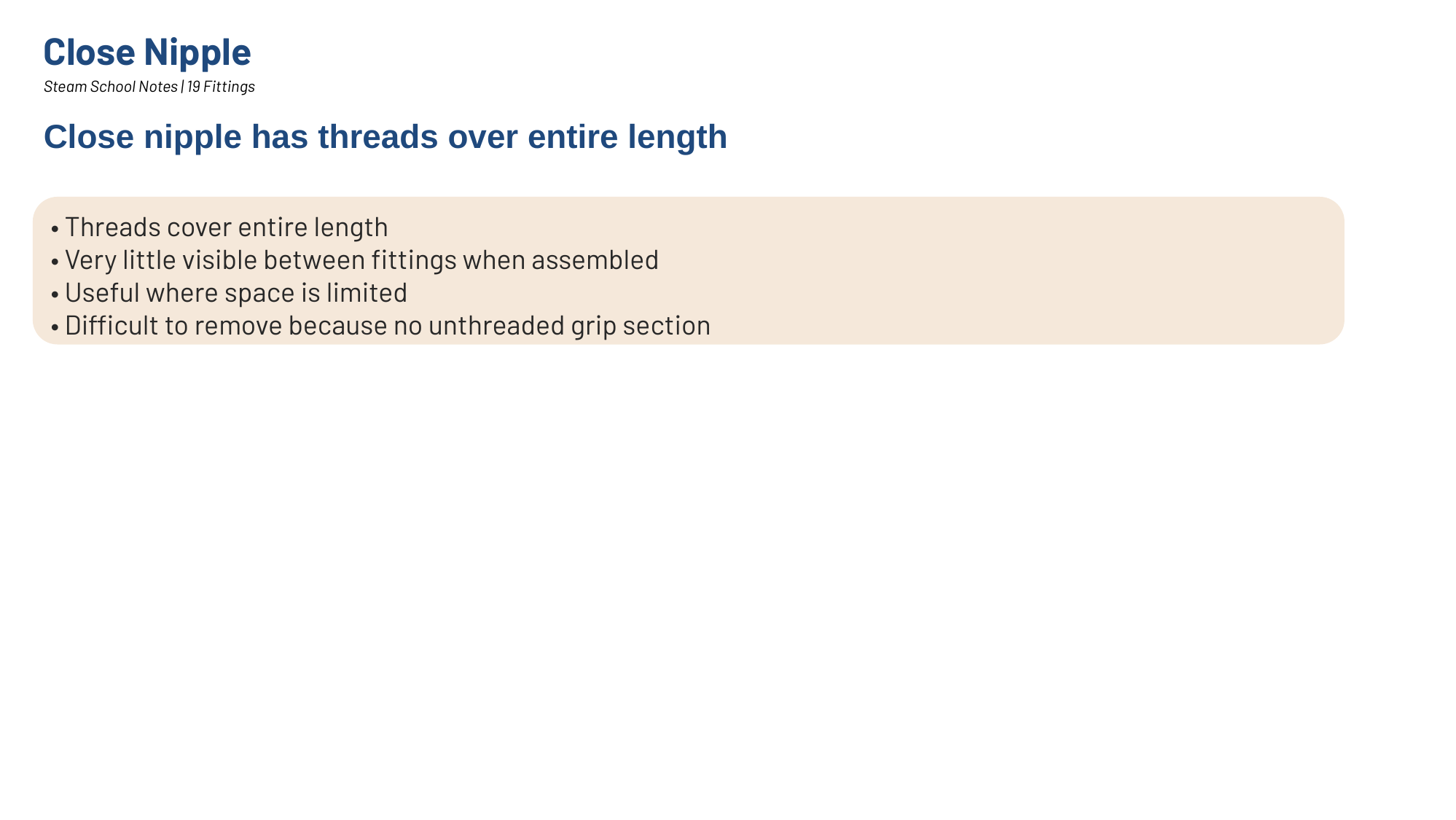

Close Nipple
Steam School Notes | 19 Fittings
Close nipple has threads over entire length
• Threads cover entire length
• Very little visible between fittings when assembled
• Useful where space is limited
• Difficult to remove because no unthreaded grip section